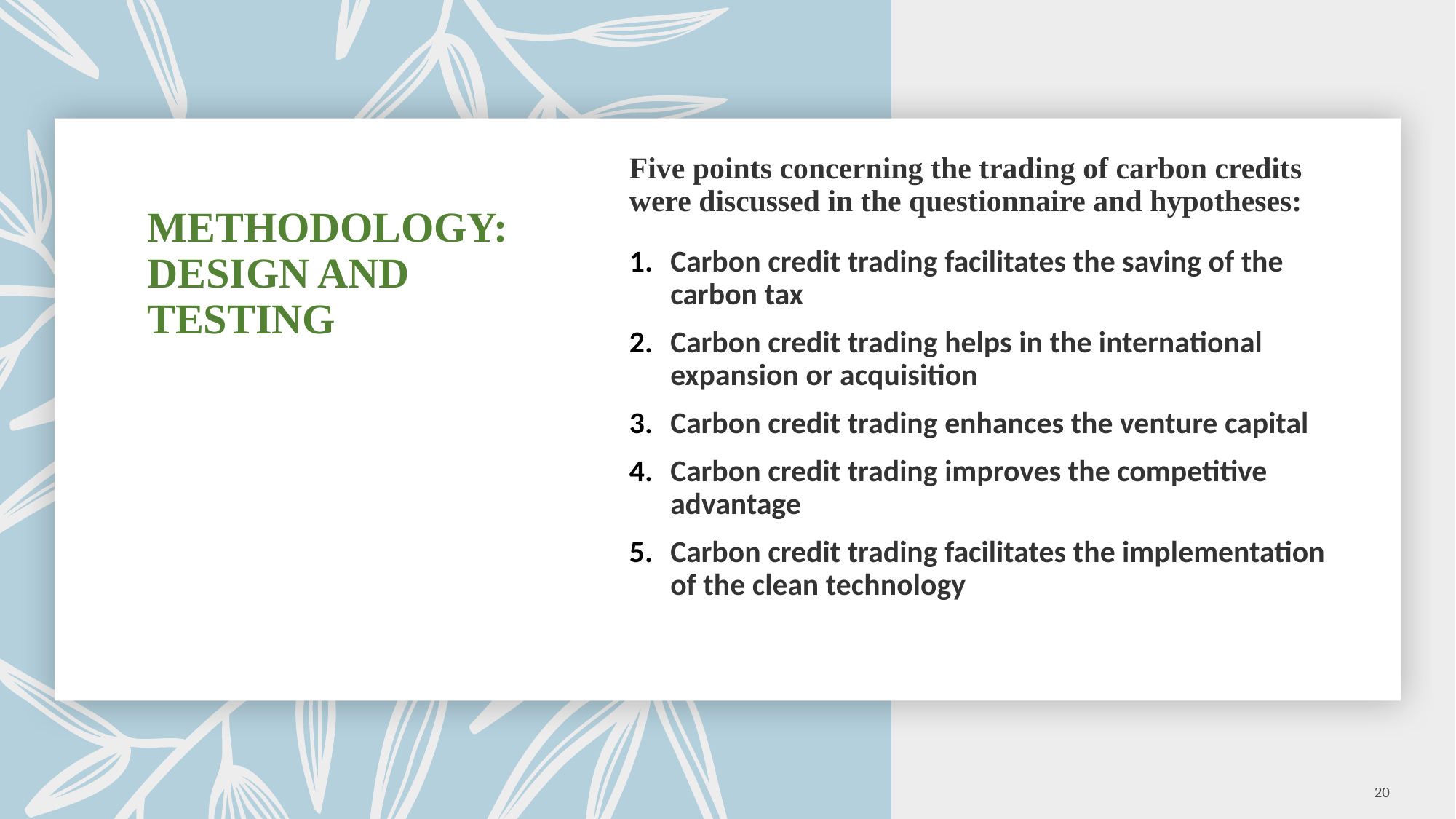

Five points concerning the trading of carbon credits were discussed in the questionnaire and hypotheses:
Carbon credit trading facilitates the saving of the carbon tax
Carbon credit trading helps in the international expansion or acquisition
Carbon credit trading enhances the venture capital
Carbon credit trading improves the competitive advantage
Carbon credit trading facilitates the implementation of the clean technology

# METHODOLOGY: DESIGN AND TESTING
20